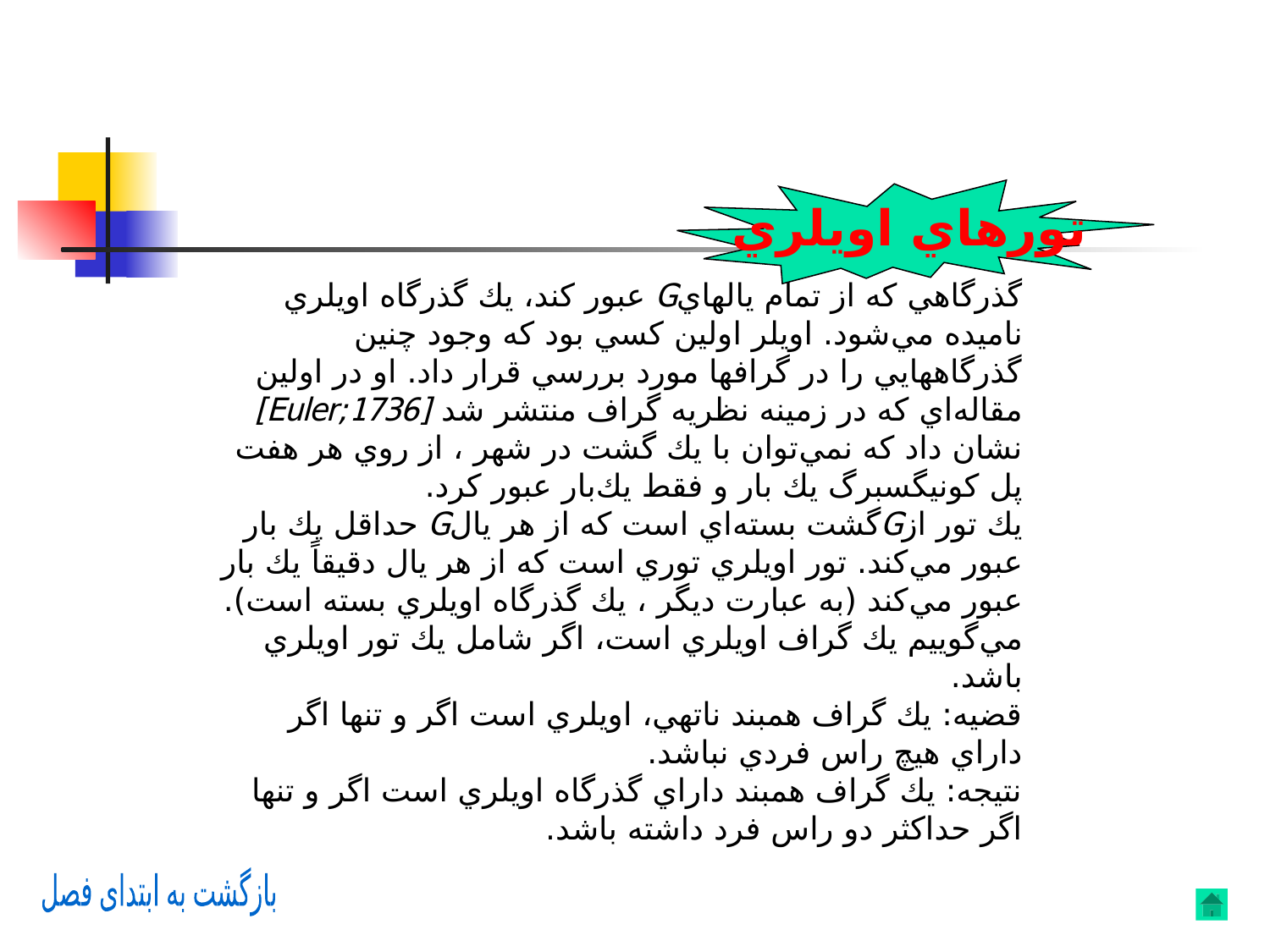

تورهاي اويلري
گذرگاهي كه از تمام يالهايG عبور كند، يك گذرگاه اويلري ناميده مي‌شود. اويلر اولين كسي بود كه وجود چنين گذرگاههايي را در گرافها مورد بررسي قرار داد. او در اولين مقاله‌اي كه در زمينه نظريه گراف منتشر شد [Euler;1736] نشان داد كه نمي‌توان با يك گشت در شهر ، از روي هر هفت پل كونيگسبرگ يك بار و فقط يك‌بار عبور كرد.
يك تور ازGگشت بسته‌اي است كه از هر يالG حداقل يك بار عبور مي‌كند. تور اويلري توري است كه از هر يال دقيقاً يك بار عبور مي‌كند (به عبارت ديگر ، يك گذرگاه اويلري بسته است). مي‌گوييم يك گراف اويلري است، اگر شامل يك تور اويلري باشد.
قضيه: يك گراف همبند ناتهي، اويلري است اگر و تنها اگر داراي هيچ راس فردي نباشد.
نتيجه: يك گراف همبند داراي گذرگاه اويلري است اگر و تنها اگر حداكثر دو راس فرد داشته باشد.
بازگشت به ابتدای فصل